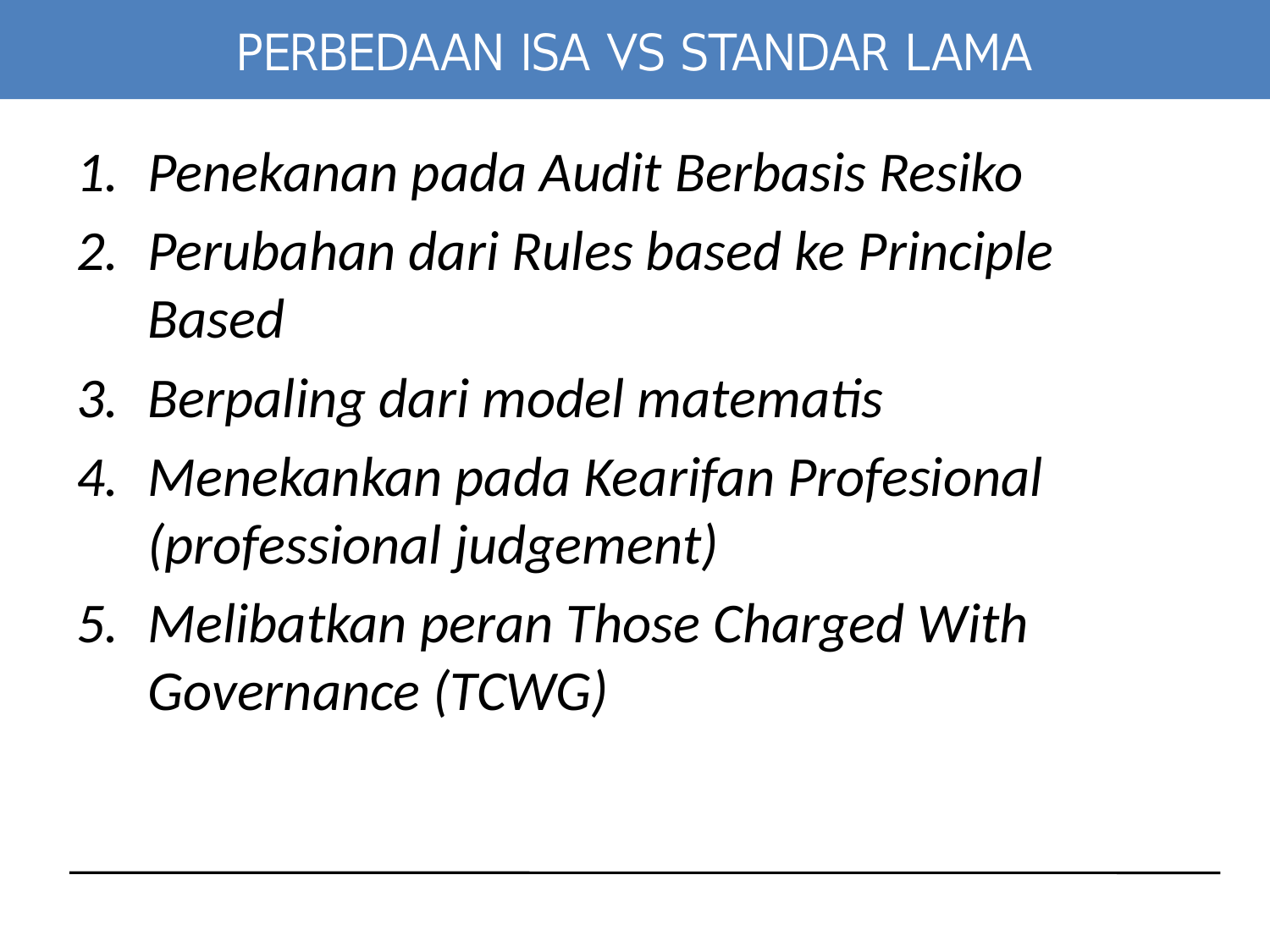

# PERBEDAAN ISA VS STANDAR LAMA
Penekanan pada Audit Berbasis Resiko
Perubahan dari Rules based ke Principle Based
Berpaling dari model matematis
Menekankan pada Kearifan Profesional (professional judgement)
Melibatkan peran Those Charged With Governance (TCWG)